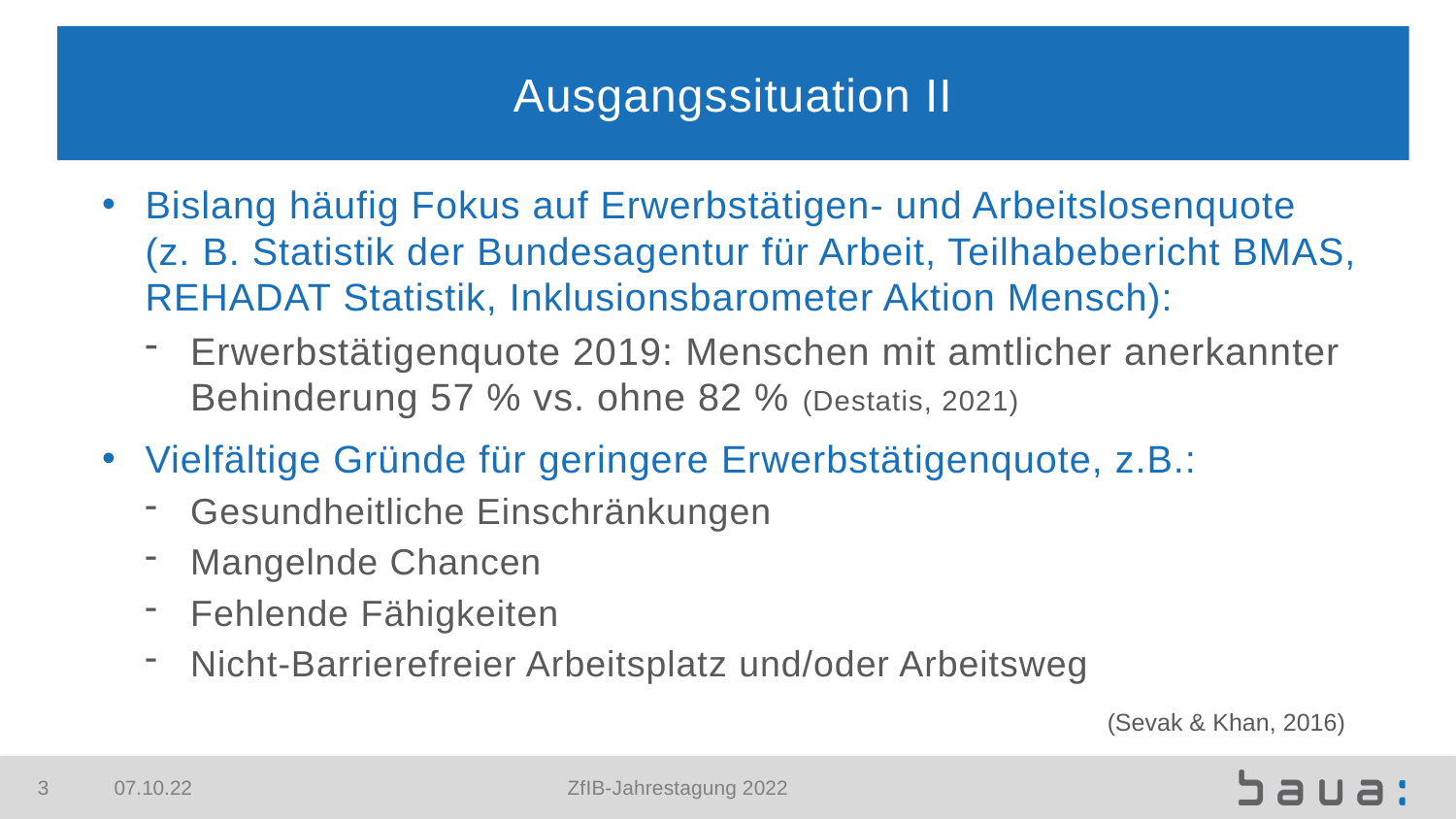

# Ausgangssituation II
Bislang häufig Fokus auf Erwerbstätigen- und Arbeitslosenquote  (z. B. Statistik der Bundesagentur für Arbeit, Teilhabebericht BMAS, REHADAT Statistik, Inklusionsbarometer Aktion Mensch):
Erwerbstätigenquote 2019: Menschen mit amtlicher anerkannter Behinderung 57 % vs. ohne 82 % (Destatis, 2021)

Vielfältige Gründe für geringere Erwerbstätigenquote, z.B.:
Gesundheitliche Einschränkungen
Mangelnde Chancen
Fehlende Fähigkeiten
Nicht-Barrierefreier Arbeitsplatz und/oder Arbeitsweg

(Sevak & Khan, 2016)
3
07.10.22
ZfIB-Jahrestagung 2022